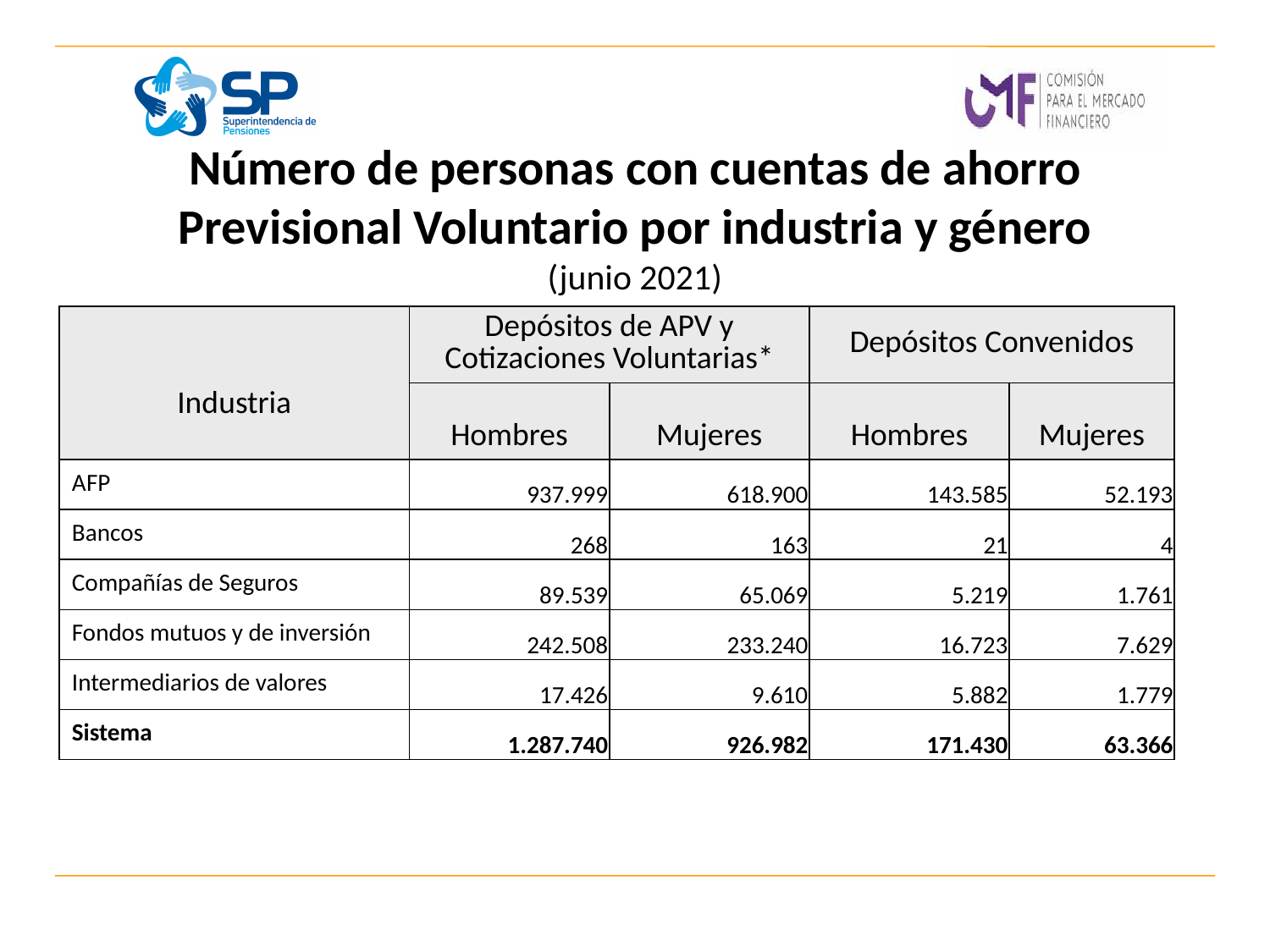

# Número de personas con cuentas de ahorro Previsional Voluntario por industria y género (junio 2021)
| Industria | Depósitos de APV y Cotizaciones Voluntarias\* |  | Depósitos Convenidos |  |
| --- | --- | --- | --- | --- |
|  | Hombres | Mujeres | Hombres | Mujeres |
| AFP | 937.999 | 618.900 | 143.585 | 52.193 |
| Bancos | 268 | 163 | 21 | 4 |
| Compañías de Seguros | 89.539 | 65.069 | 5.219 | 1.761 |
| Fondos mutuos y de inversión | 242.508 | 233.240 | 16.723 | 7.629 |
| Intermediarios de valores | 17.426 | 9.610 | 5.882 | 1.779 |
| Sistema | 1.287.740 | 926.982 | 171.430 | 63.366 |